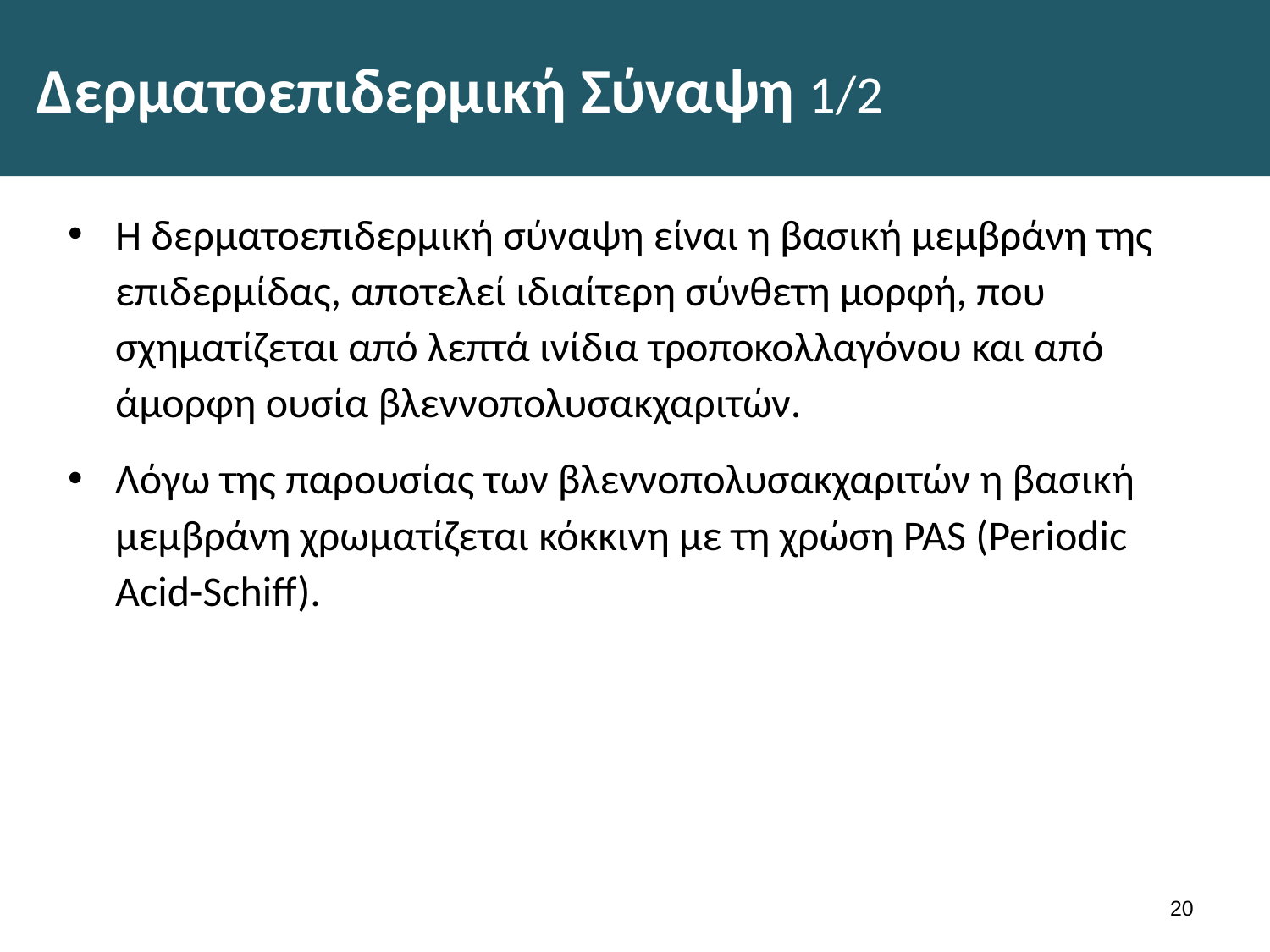

# Δερματοεπιδερμική Σύναψη 1/2
Η δερματοεπιδερμική σύναψη είναι η βασική μεμβράνη της επιδερμίδας, αποτελεί ιδιαίτερη σύνθετη μορφή, που σχηματίζεται από λεπτά ινίδια τροποκολλαγόνου και από άμορφη ουσία βλεννοπολυσακχαριτών.
Λόγω της παρουσίας των βλεννοπολυσακχαριτών η βασική μεμβράνη χρωματίζεται κόκκινη με τη χρώση PAS (Periodic Acid-Schiff).
20